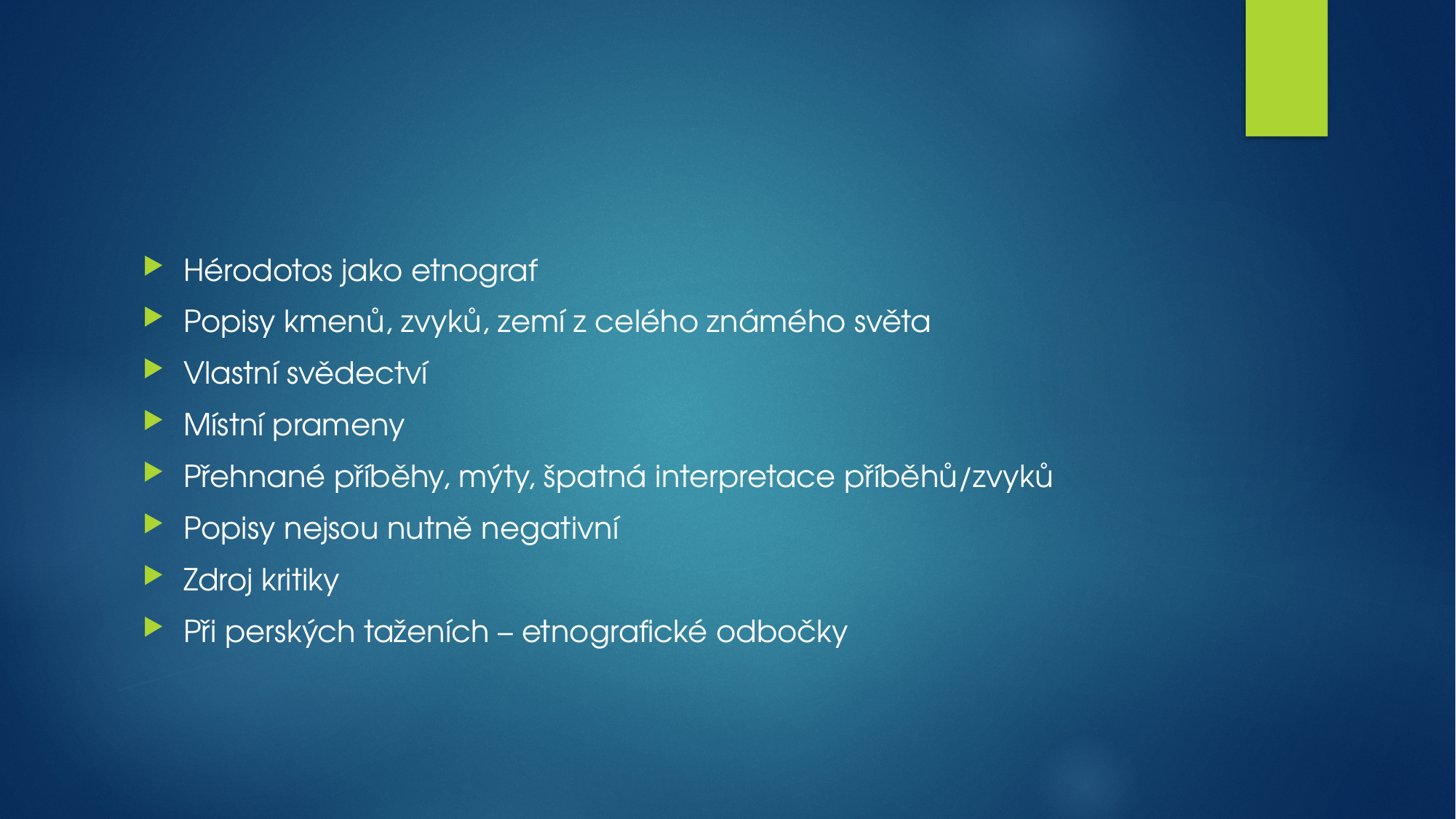

#
Hérodotos jako etnograf
Popisy kmenů, zvyků, zemí z celého známého světa
Vlastní svědectví
Místní prameny
Přehnané příběhy, mýty, špatná interpretace příběhů/zvyků
Popisy nejsou nutně negativní
Zdroj kritiky
Při perských taženích – etnografické odbočky